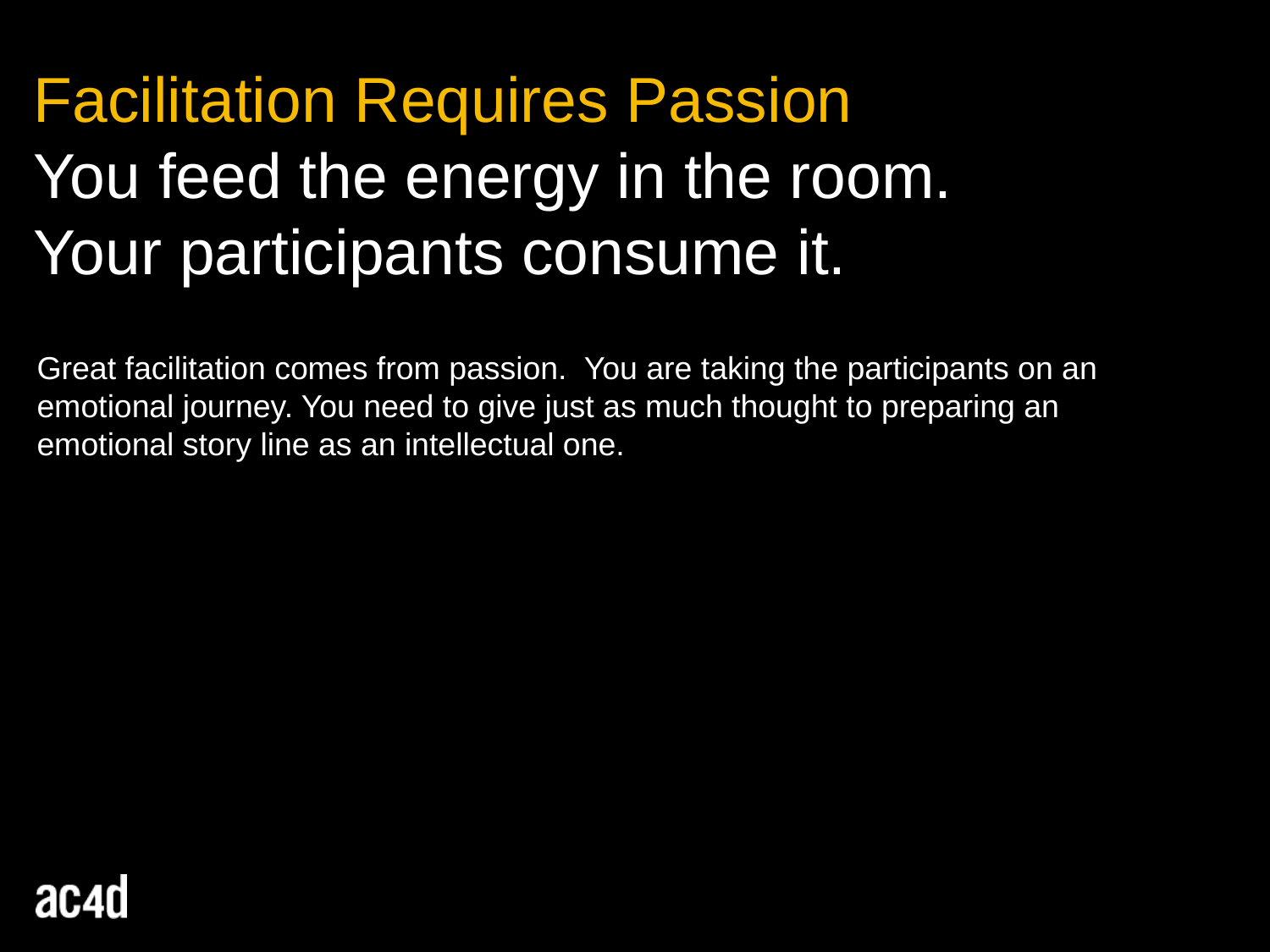

Facilitation Requires Passion
You feed the energy in the room.
Your participants consume it.
Great facilitation comes from passion.  You are taking the participants on an emotional journey. You need to give just as much thought to preparing an emotional story line as an intellectual one.